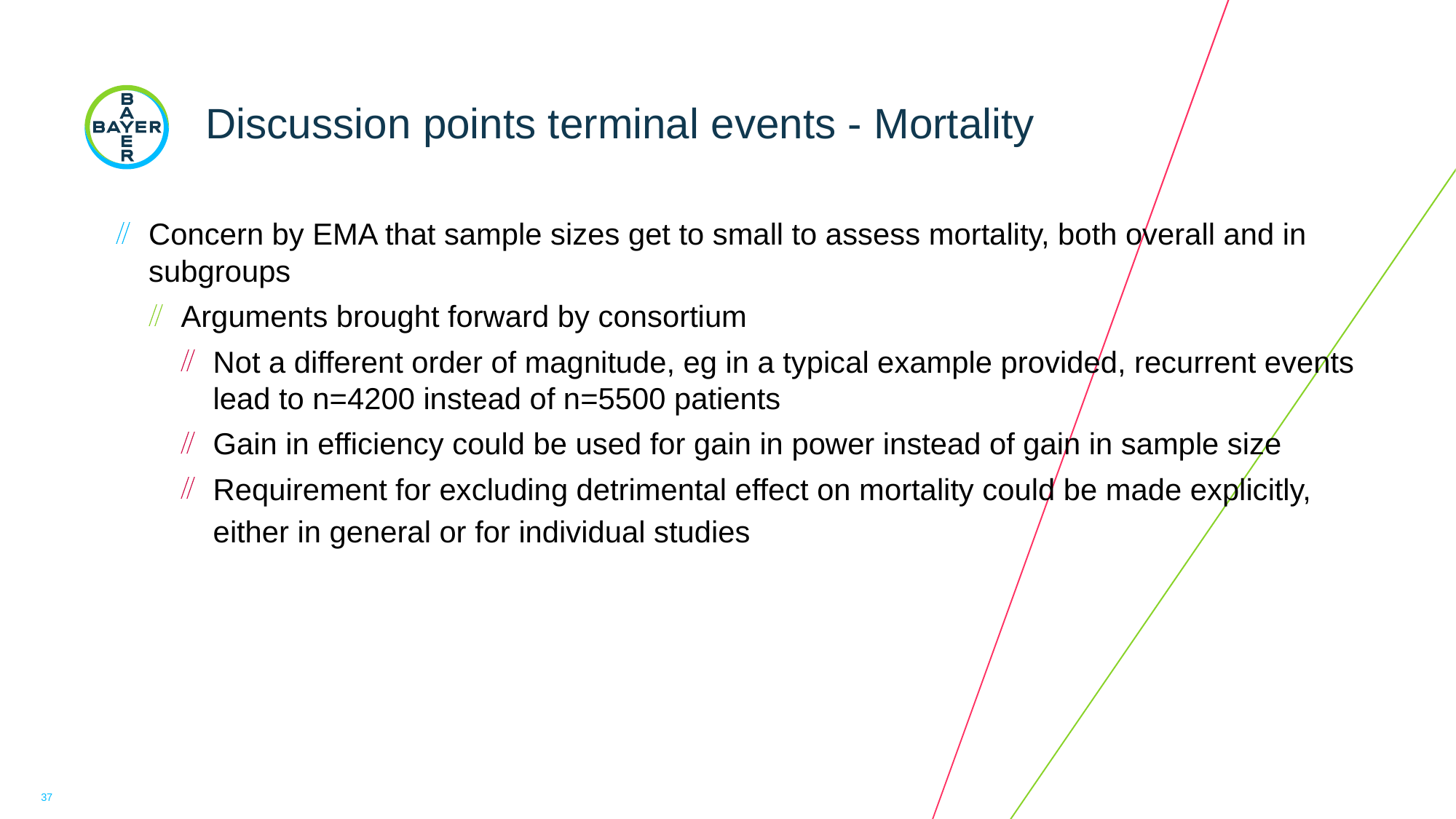

# Discussion points terminal events - Mortality

Concern by EMA that sample sizes get to small to assess mortality, both overall and in subgroups
Arguments brought forward by consortium
Not a different order of magnitude, eg in a typical example provided, recurrent events lead to n=4200 instead of n=5500 patients
Gain in efficiency could be used for gain in power instead of gain in sample size
Requirement for excluding detrimental effect on mortality could be made explicitly, either in general or for individual studies

37